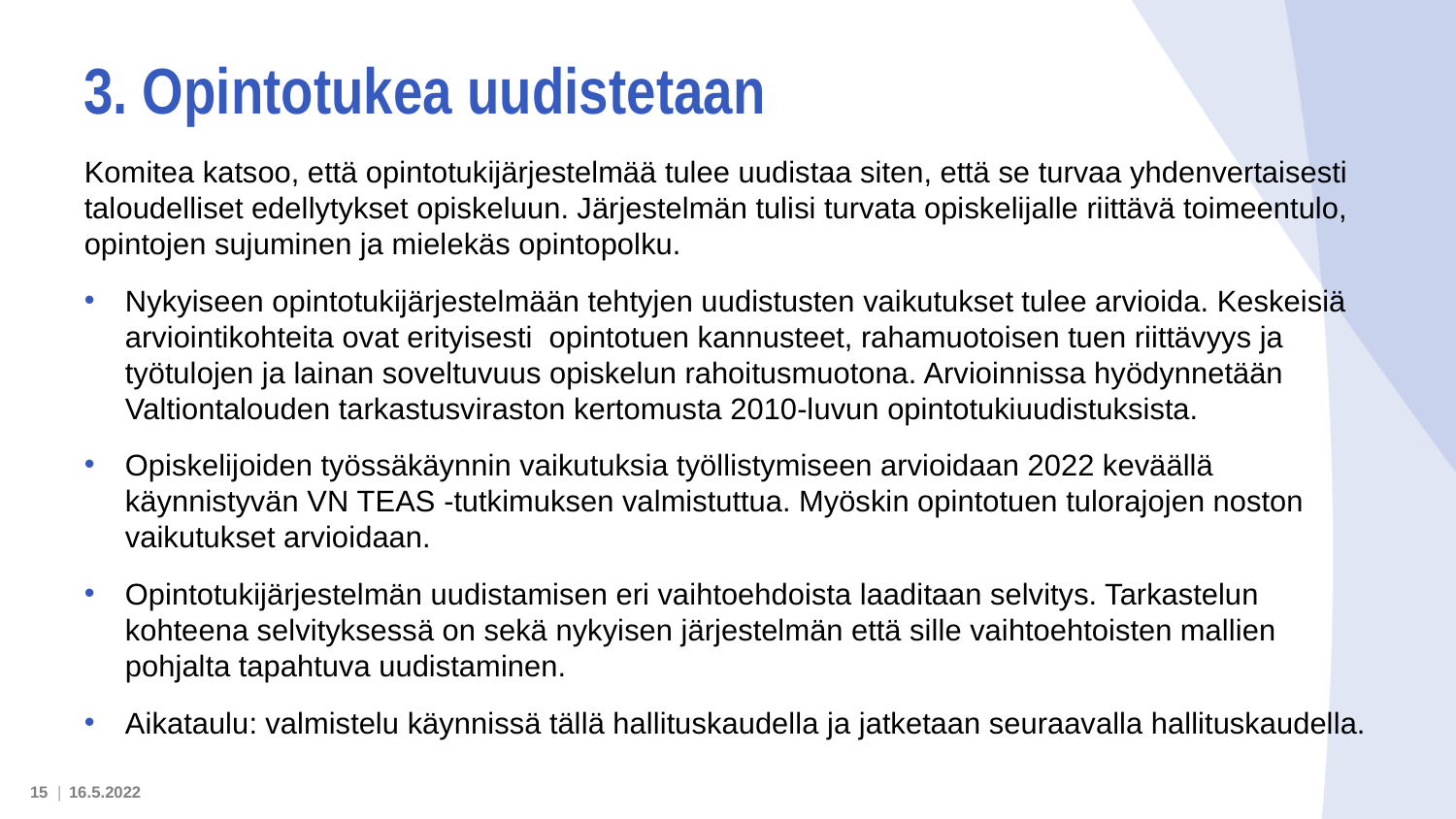

# 3. Opintotukea uudistetaan
Komitea katsoo, että opintotukijärjestelmää tulee uudistaa siten, että se turvaa yhdenvertaisesti taloudelliset edellytykset opiskeluun. Järjestelmän tulisi turvata opiskelijalle riittävä toimeentulo, opintojen sujuminen ja mielekäs opintopolku.
Nykyiseen opintotukijärjestelmään tehtyjen uudistusten vaikutukset tulee arvioida. Keskeisiä arviointikohteita ovat erityisesti  opintotuen kannusteet, rahamuotoisen tuen riittävyys ja työtulojen ja lainan soveltuvuus opiskelun rahoitusmuotona. Arvioinnissa hyödynnetään Valtiontalouden tarkastusviraston kertomusta 2010-luvun opintotukiuudistuksista.
Opiskelijoiden työssäkäynnin vaikutuksia työllistymiseen arvioidaan 2022 keväällä käynnistyvän VN TEAS -tutkimuksen valmistuttua. Myöskin opintotuen tulorajojen noston vaikutukset arvioidaan.
Opintotukijärjestelmän uudistamisen eri vaihtoehdoista laaditaan selvitys. Tarkastelun kohteena selvityksessä on sekä nykyisen järjestelmän että sille vaihtoehtoisten mallien pohjalta tapahtuva uudistaminen.
Aikataulu: valmistelu käynnissä tällä hallituskaudella ja jatketaan seuraavalla hallituskaudella.
15  |
16.5.2022